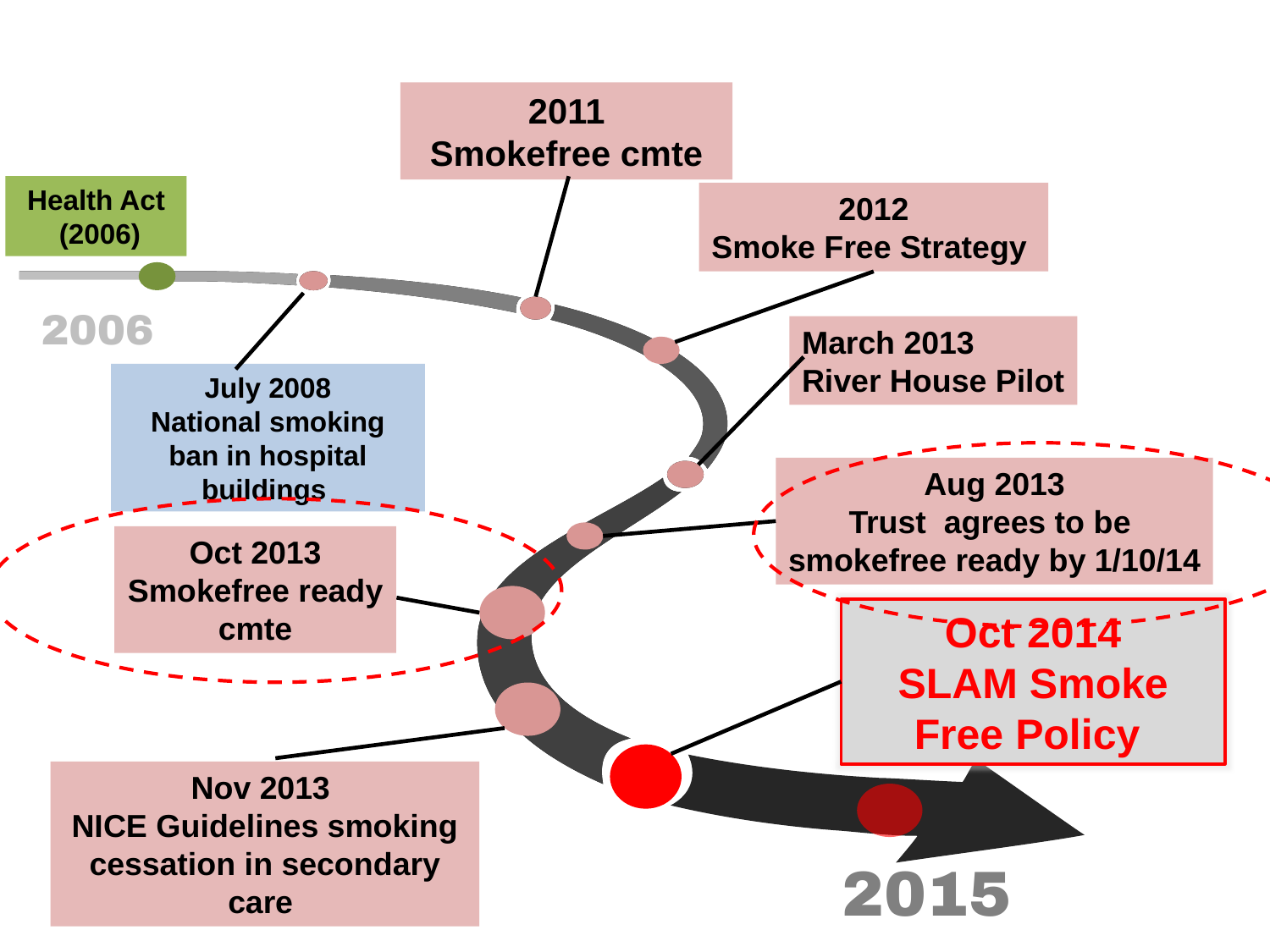

2011
Smokefree cmte
Health Act
 (2006)
2012
Smoke Free Strategy

2006
March 2013
River House Pilot

July 2008
National smoking ban in hospital buildings

Aug 2013
Trust  agrees to be
smokefree ready by 1/10/14

Oct 2013
Smokefree ready cmte

Oct 2014
SLAM Smoke Free Policy

Nov 2013
NICE Guidelines smoking cessation in secondary care

2015